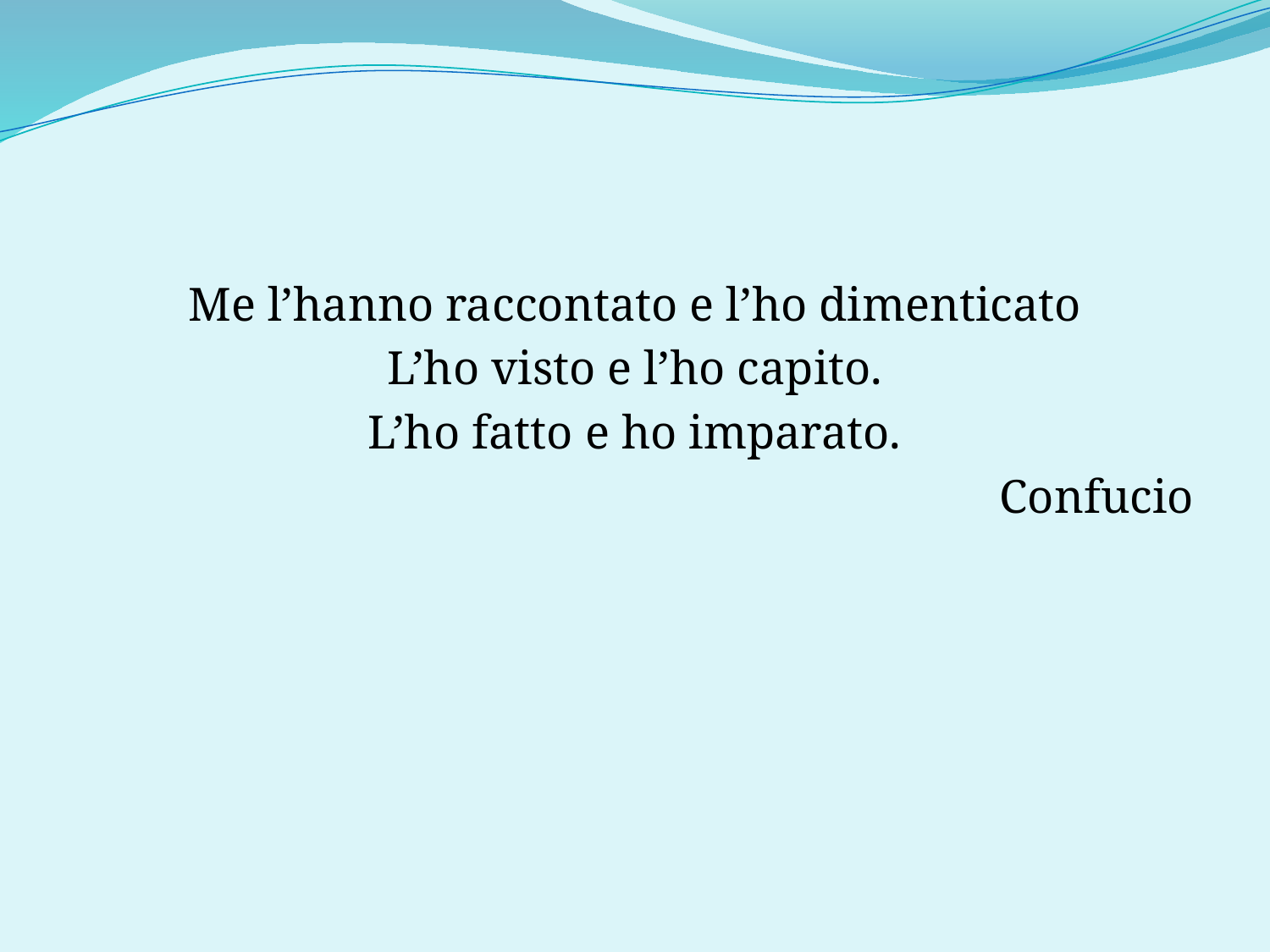

#
Me l’hanno raccontato e l’ho dimenticato
L’ho visto e l’ho capito.
L’ho fatto e ho imparato.
Confucio